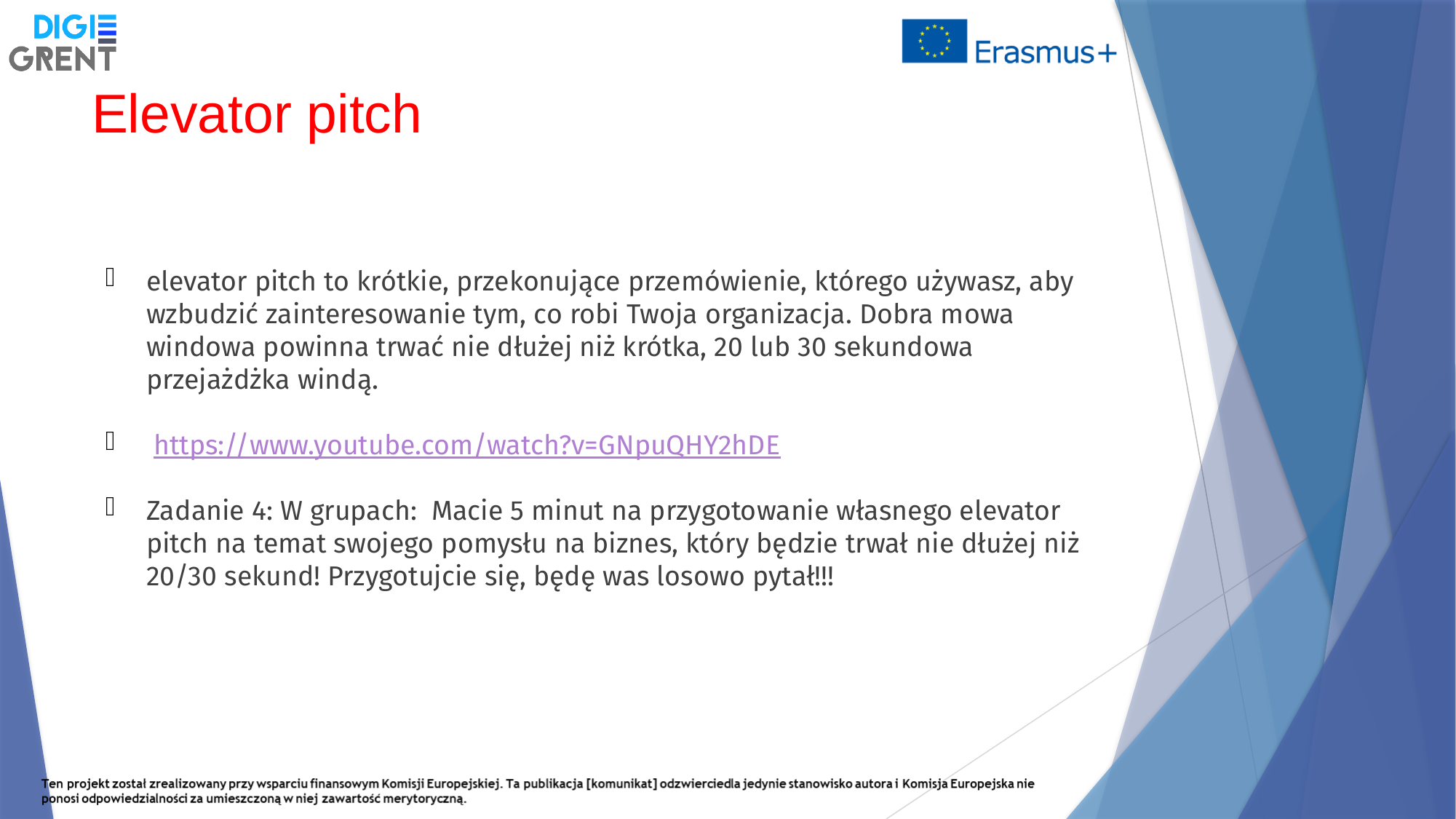

# Elevator pitch
elevator pitch to krótkie, przekonujące przemówienie, którego używasz, aby wzbudzić zainteresowanie tym, co robi Twoja organizacja. Dobra mowa windowa powinna trwać nie dłużej niż krótka, 20 lub 30 sekundowa przejażdżka windą.

 https://www.youtube.com/watch?v=GNpuQHY2hDE

Zadanie 4: W grupach:  Macie 5 minut na przygotowanie własnego elevator pitch na temat swojego pomysłu na biznes, który będzie trwał nie dłużej niż 20/30 sekund! Przygotujcie się, będę was losowo pytał!!!